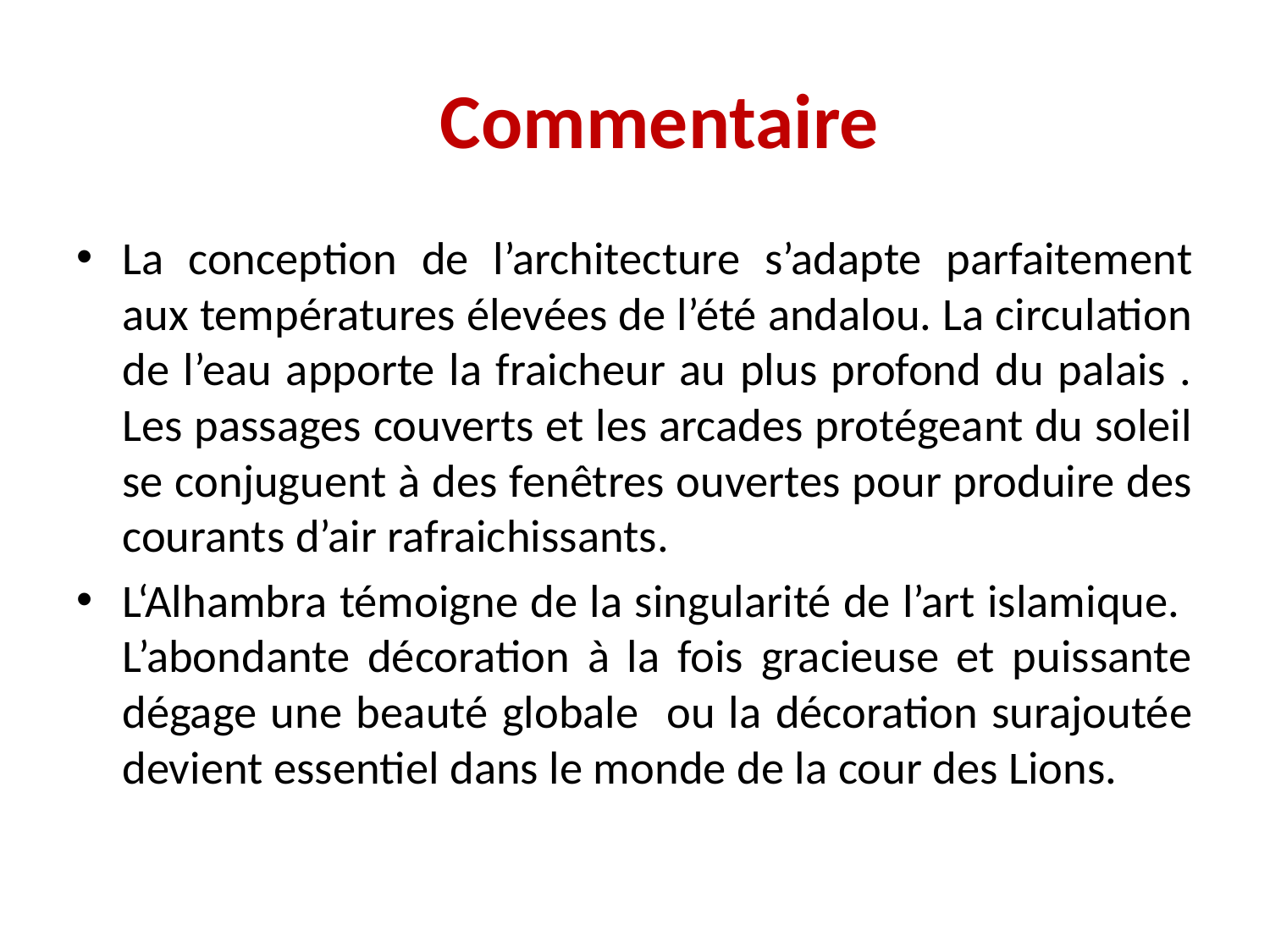

# Commentaire
La conception de l’architecture s’adapte parfaitement aux températures élevées de l’été andalou. La circulation de l’eau apporte la fraicheur au plus profond du palais . Les passages couverts et les arcades protégeant du soleil se conjuguent à des fenêtres ouvertes pour produire des courants d’air rafraichissants.
L‘Alhambra témoigne de la singularité de l’art islamique.  L’abondante décoration à la fois gracieuse et puissante dégage une beauté globale  ou la décoration surajoutée devient essentiel dans le monde de la cour des Lions.